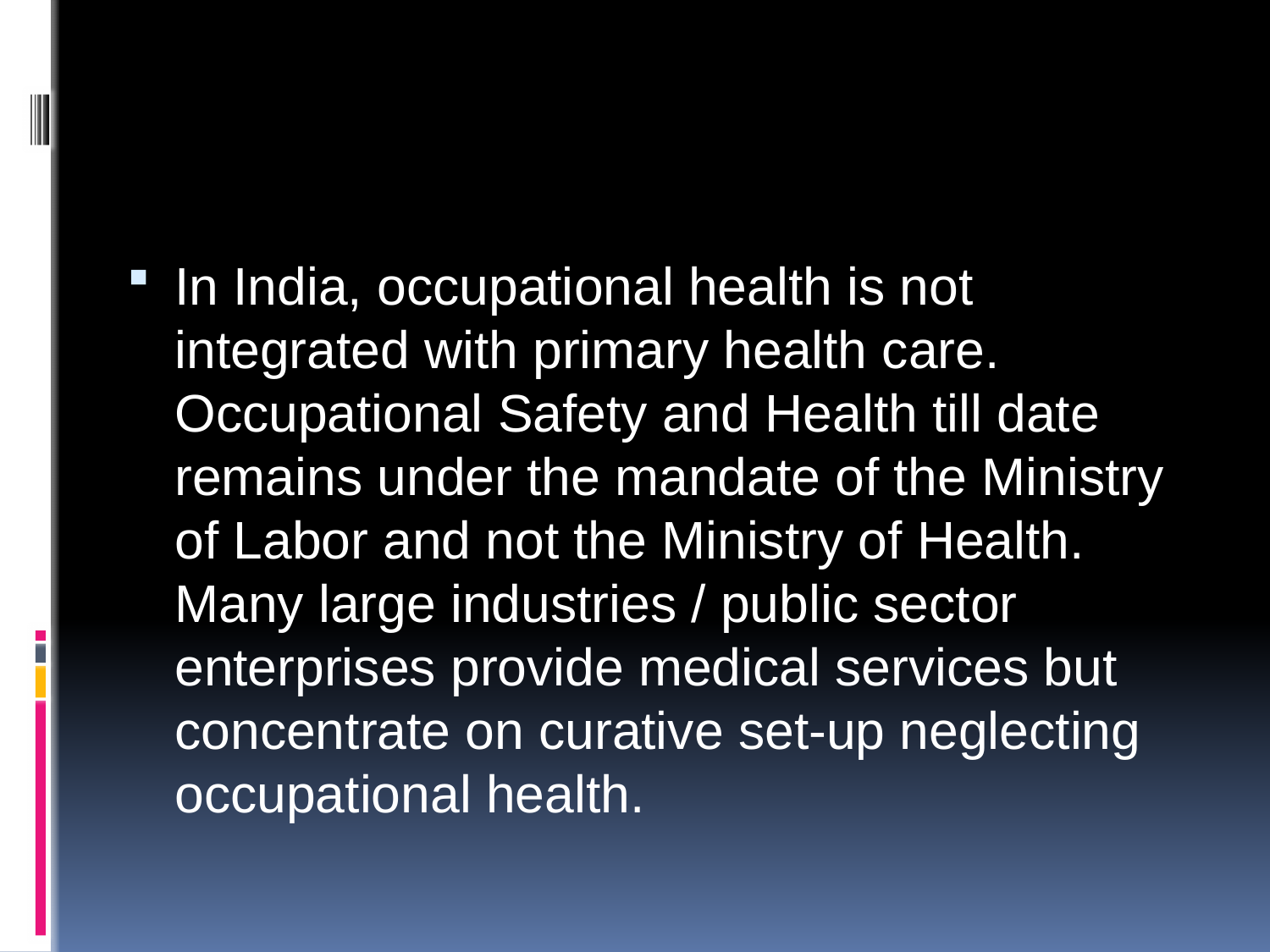

#

In India, occupational health is not integrated with primary health care. Occupational Safety and Health till date remains under the mandate of the Ministry of Labor and not the Ministry of Health. Many large industries / public sector enterprises provide medical services but concentrate on curative set-up neglecting occupational health.